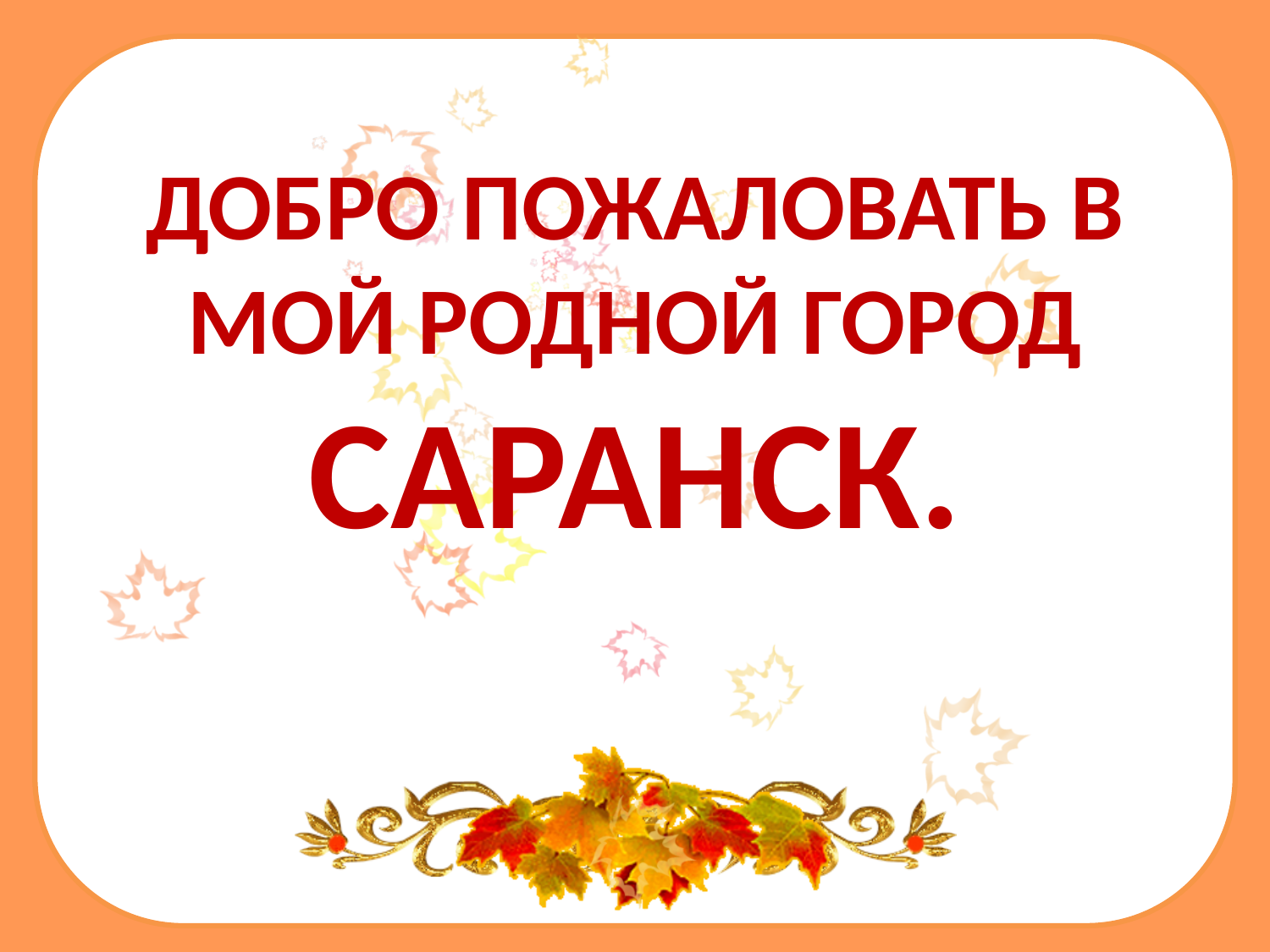

ДОБРО ПОЖАЛОВАТЬ В МОЙ РОДНОЙ ГОРОД САРАНСК.